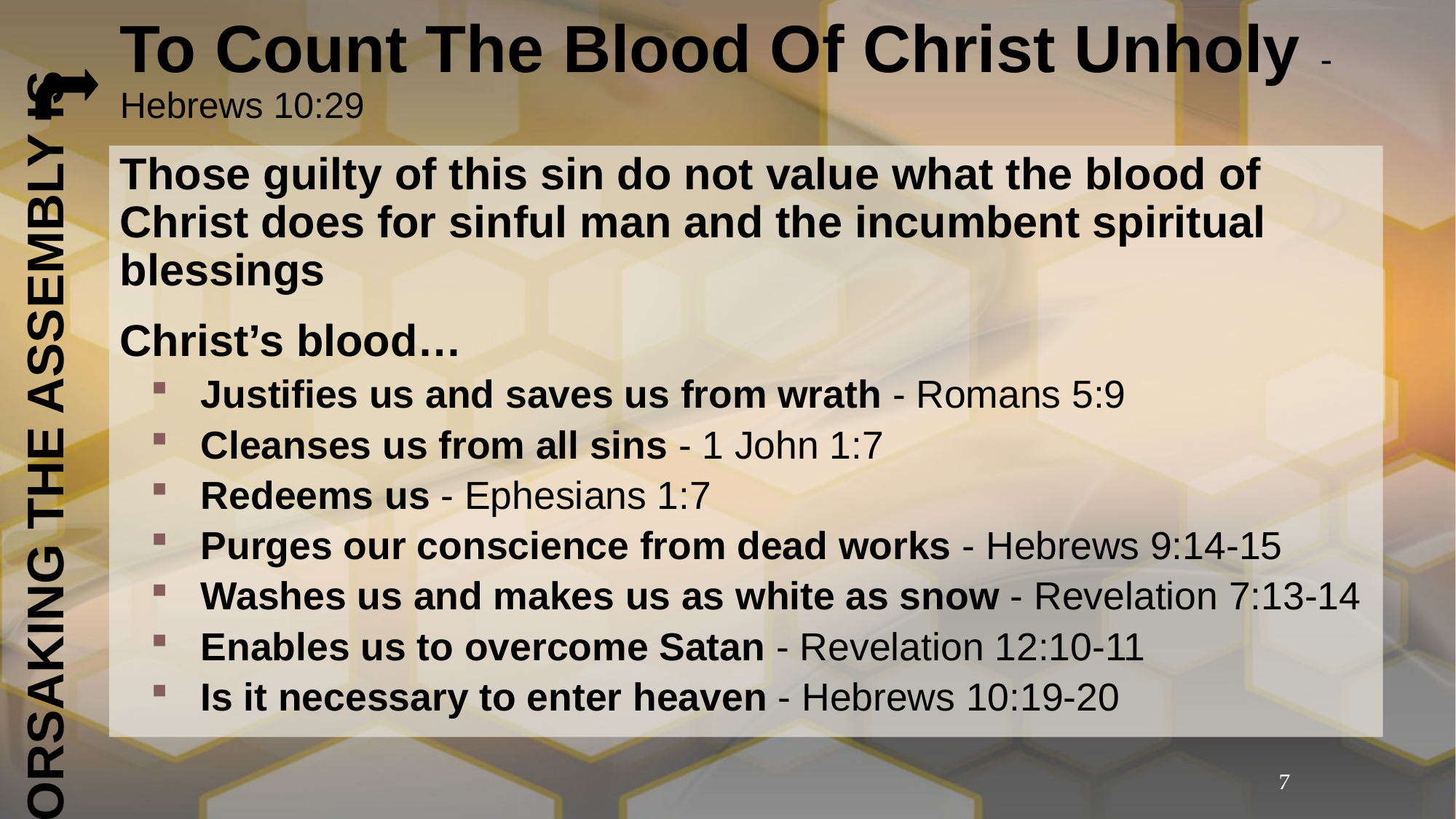

# To Count The Blood Of Christ Unholy - Hebrews 10:29

Those guilty of this sin do not value what the blood of Christ does for sinful man and the incumbent spiritual blessings
Christ’s blood…
Justifies us and saves us from wrath - Romans 5:9
Cleanses us from all sins - 1 John 1:7
Redeems us - Ephesians 1:7
Purges our conscience from dead works - Hebrews 9:14-15
Washes us and makes us as white as snow - Revelation 7:13-14
Enables us to overcome Satan - Revelation 12:10-11
Is it necessary to enter heaven - Hebrews 10:19-20

FORSAKING THE ASSEMBLY IS
7